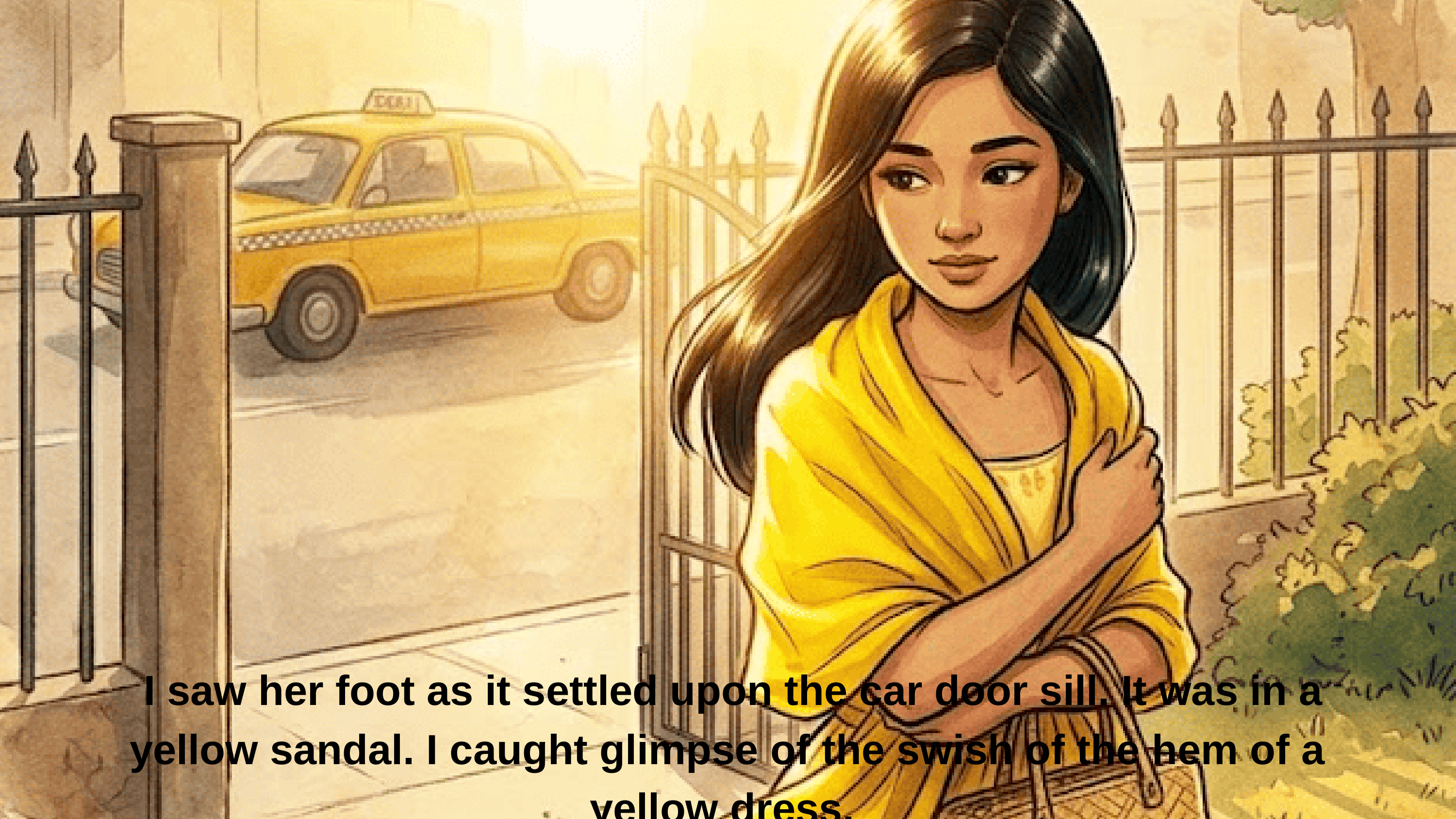

I saw her foot as it settled upon the car door sill. It was in a yellow sandal. I caught glimpse of the swish of the hem of a yellow dress.